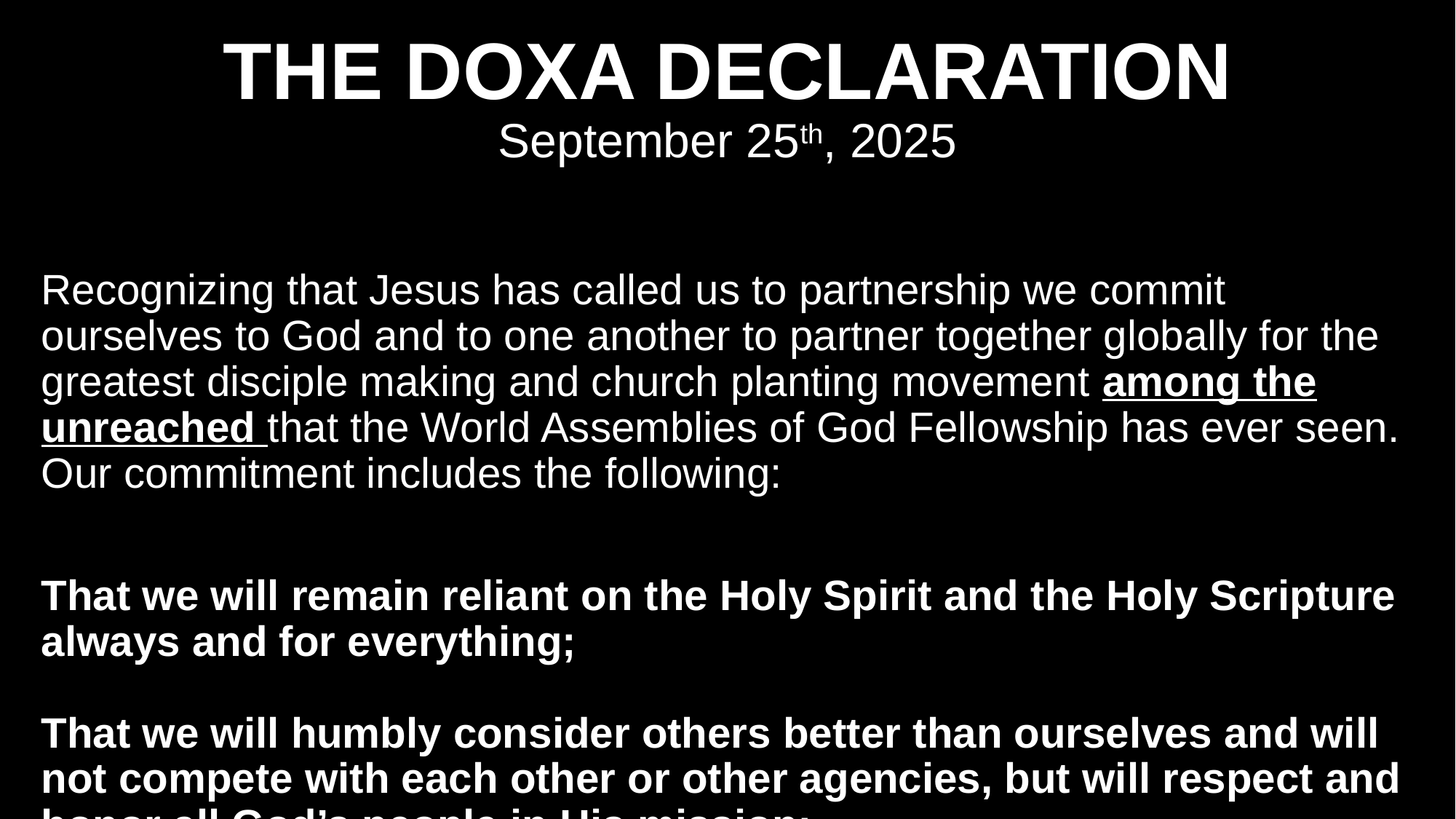

# THE DOXA DECLARATION September 25th, 2025
Recognizing that Jesus has called us to partnership we commit ourselves to God and to one another to partner together globally for the greatest disciple making and church planting movement among the unreached that the World Assemblies of God Fellowship has ever seen. Our commitment includes the following:

That we will remain reliant on the Holy Spirit and the Holy Scripture always and for everything;
That we will humbly consider others better than ourselves and will not compete with each other or other agencies, but will respect and honor all God’s people in His mission;